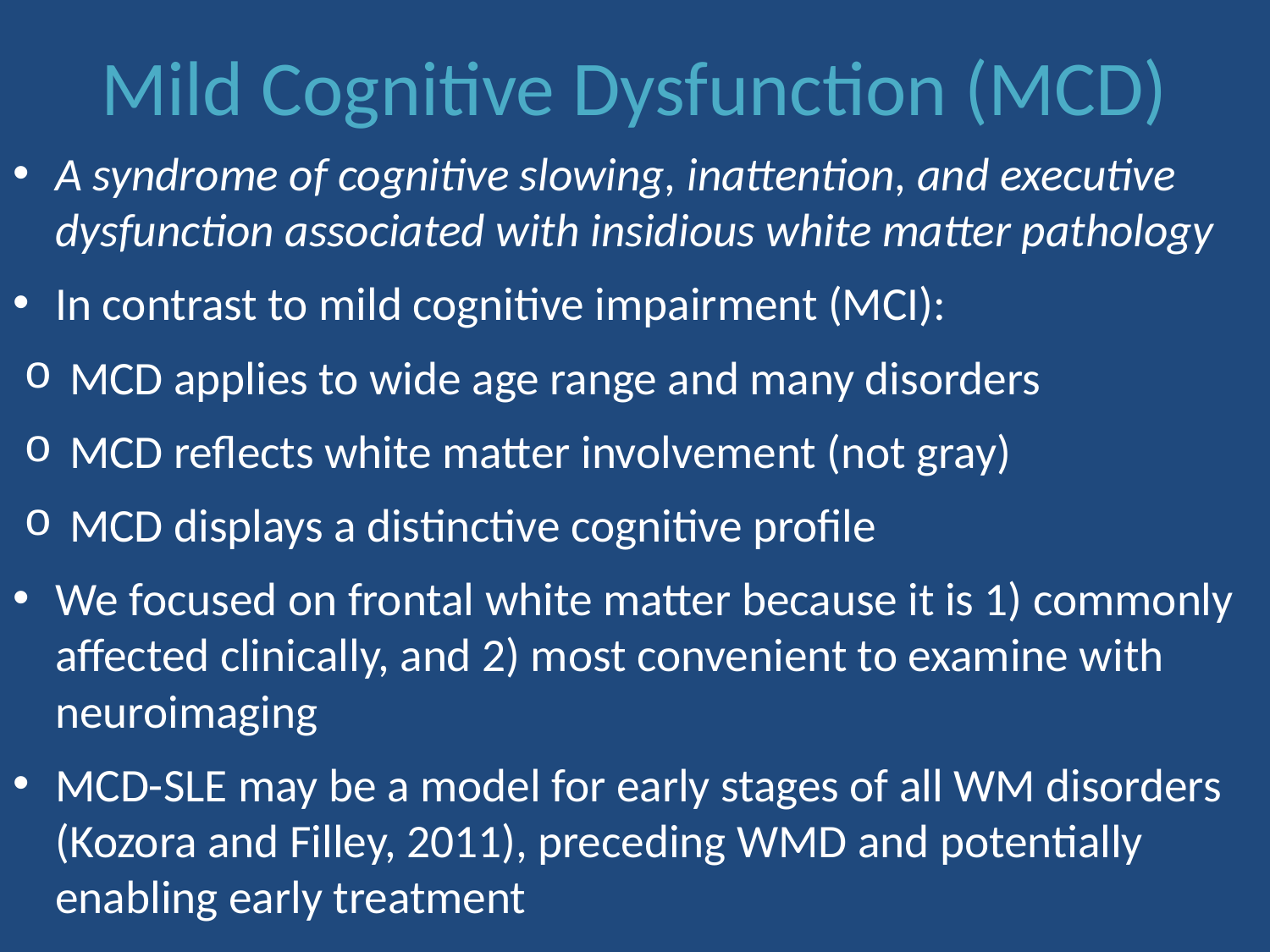

# Mild Cognitive Dysfunction (MCD)
A syndrome of cognitive slowing, inattention, and executive dysfunction associated with insidious white matter pathology
In contrast to mild cognitive impairment (MCI):
MCD applies to wide age range and many disorders
MCD reflects white matter involvement (not gray)
MCD displays a distinctive cognitive profile
We focused on frontal white matter because it is 1) commonly affected clinically, and 2) most convenient to examine with neuroimaging
MCD-SLE may be a model for early stages of all WM disorders (Kozora and Filley, 2011), preceding WMD and potentially enabling early treatment